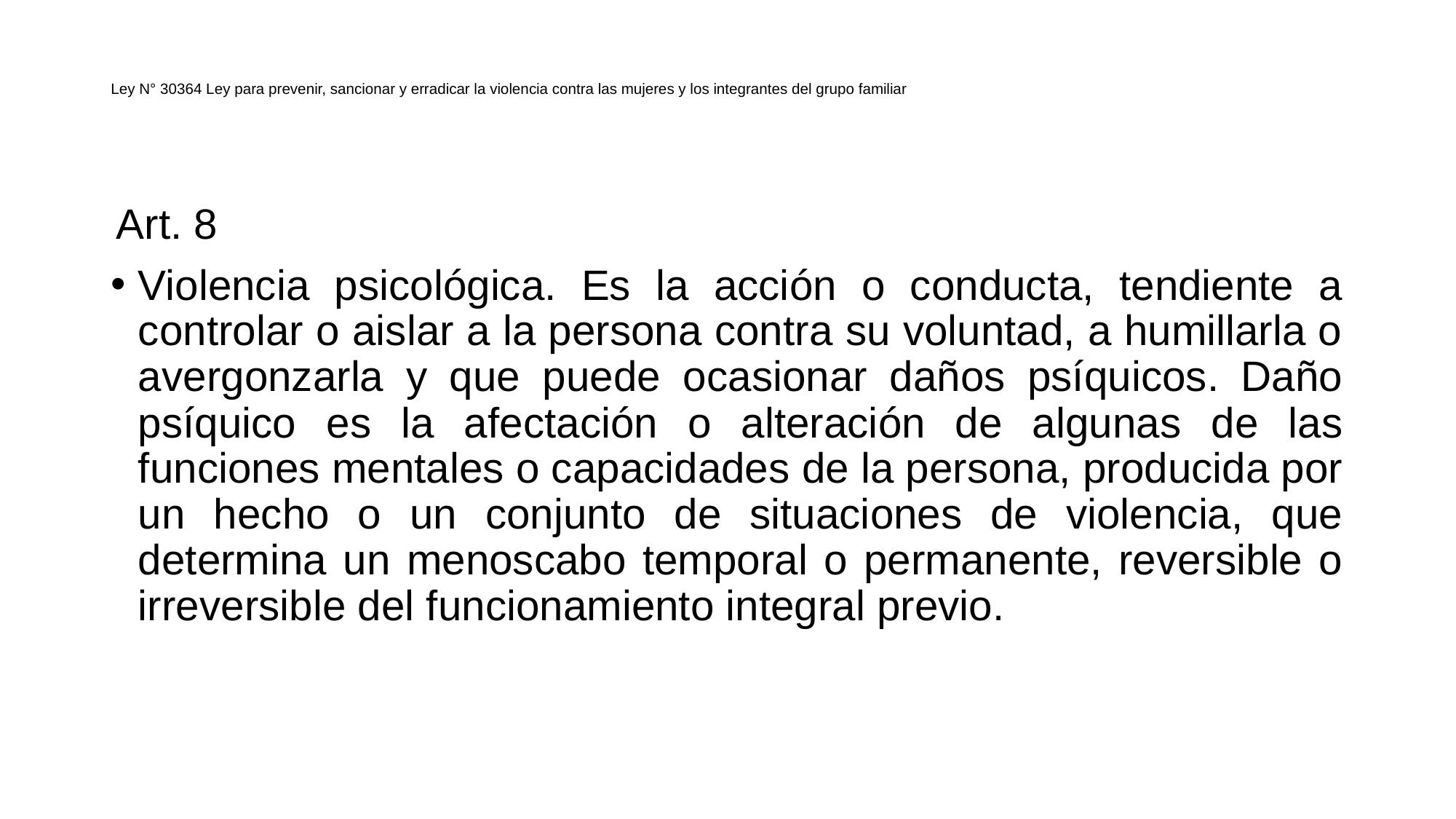

# Ley N° 30364 Ley para prevenir, sancionar y erradicar la violencia contra las mujeres y los integrantes del grupo familiar

Art. 8
Violencia psicológica. Es la acción o conducta, tendiente a controlar o aislar a la persona contra su voluntad, a humillarla o avergonzarla y que puede ocasionar daños psíquicos. Daño psíquico es la afectación o alteración de algunas de las funciones mentales o capacidades de la persona, producida por un hecho o un conjunto de situaciones de violencia, que determina un menoscabo temporal o permanente, reversible o irreversible del funcionamiento integral previo.